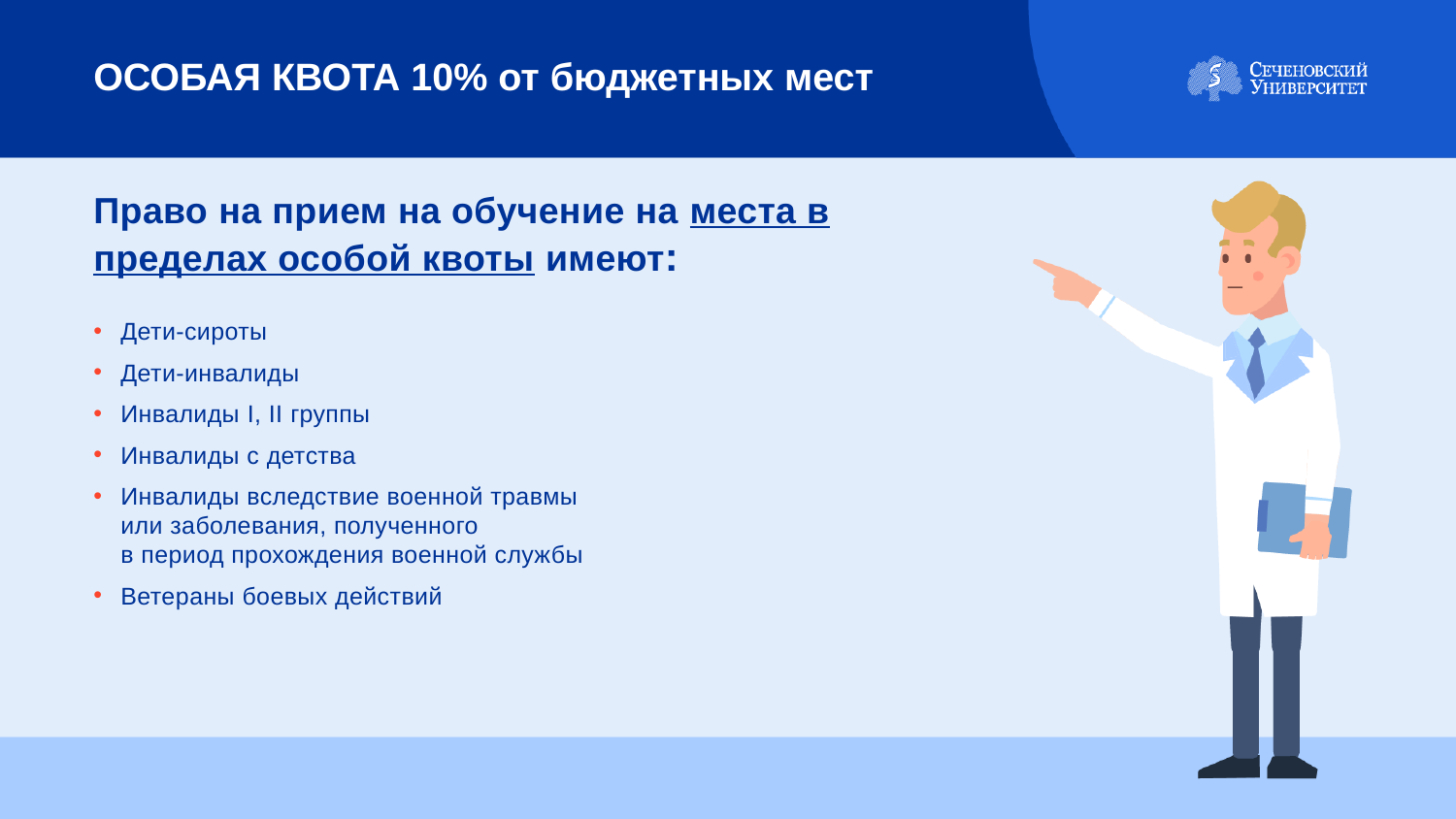

ОСОБАЯ КВОТА 10% от бюджетных мест
Право на прием на обучение на места в пределах особой квоты имеют:
Дети-сироты
Дети-инвалиды
Инвалиды I, II группы
Инвалиды с детства
Инвалиды вследствие военной травмы
или заболевания, полученного
в период прохождения военной службы
Ветераны боевых действий